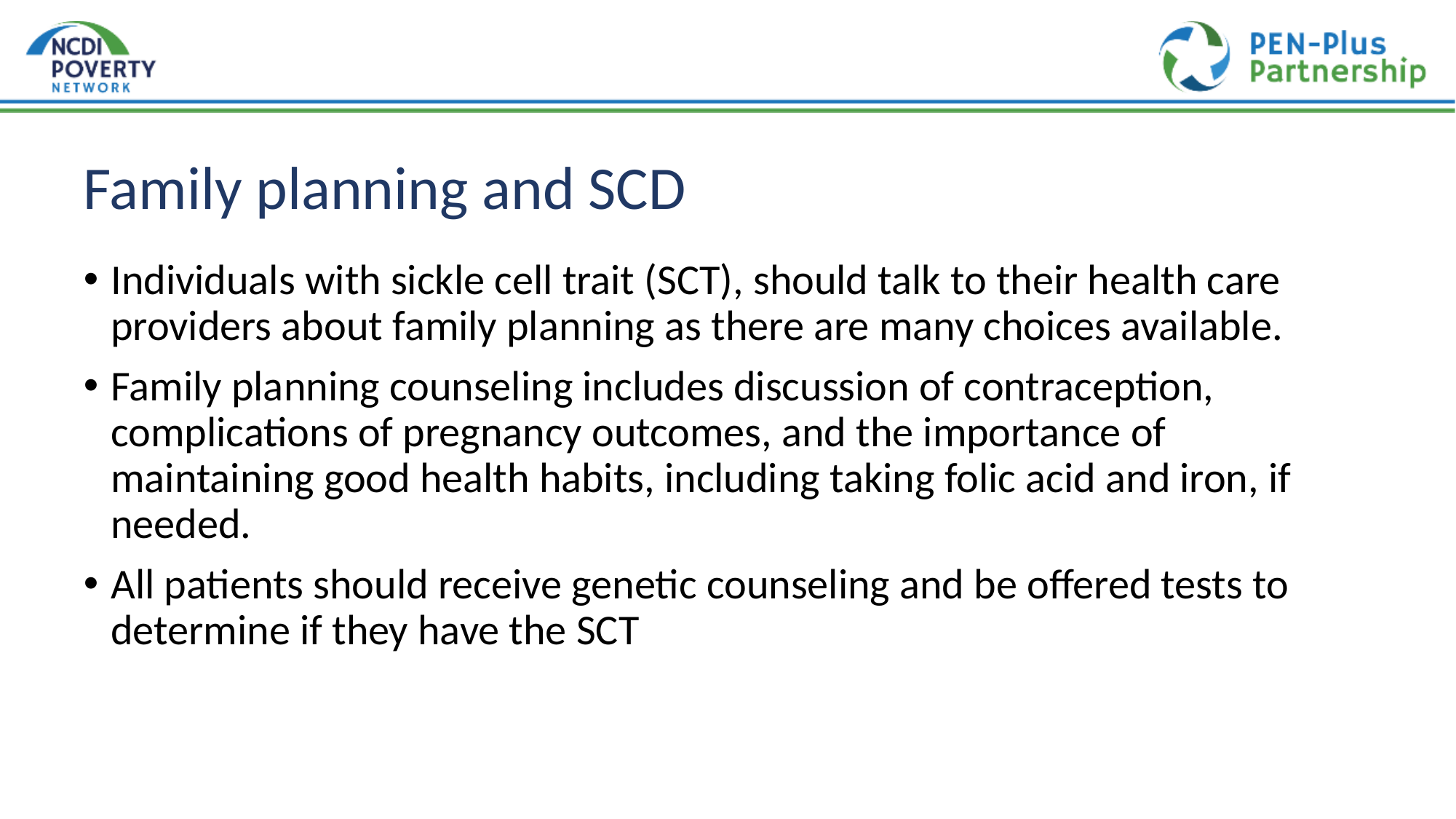

# Family planning and SCD
Individuals with sickle cell trait (SCT), should talk to their health care providers about family planning as there are many choices available.
Family planning counseling includes discussion of contraception, complications of pregnancy outcomes, and the importance of maintaining good health habits, including taking folic acid and iron, if needed.
All patients should receive genetic counseling and be offered tests to determine if they have the SCT